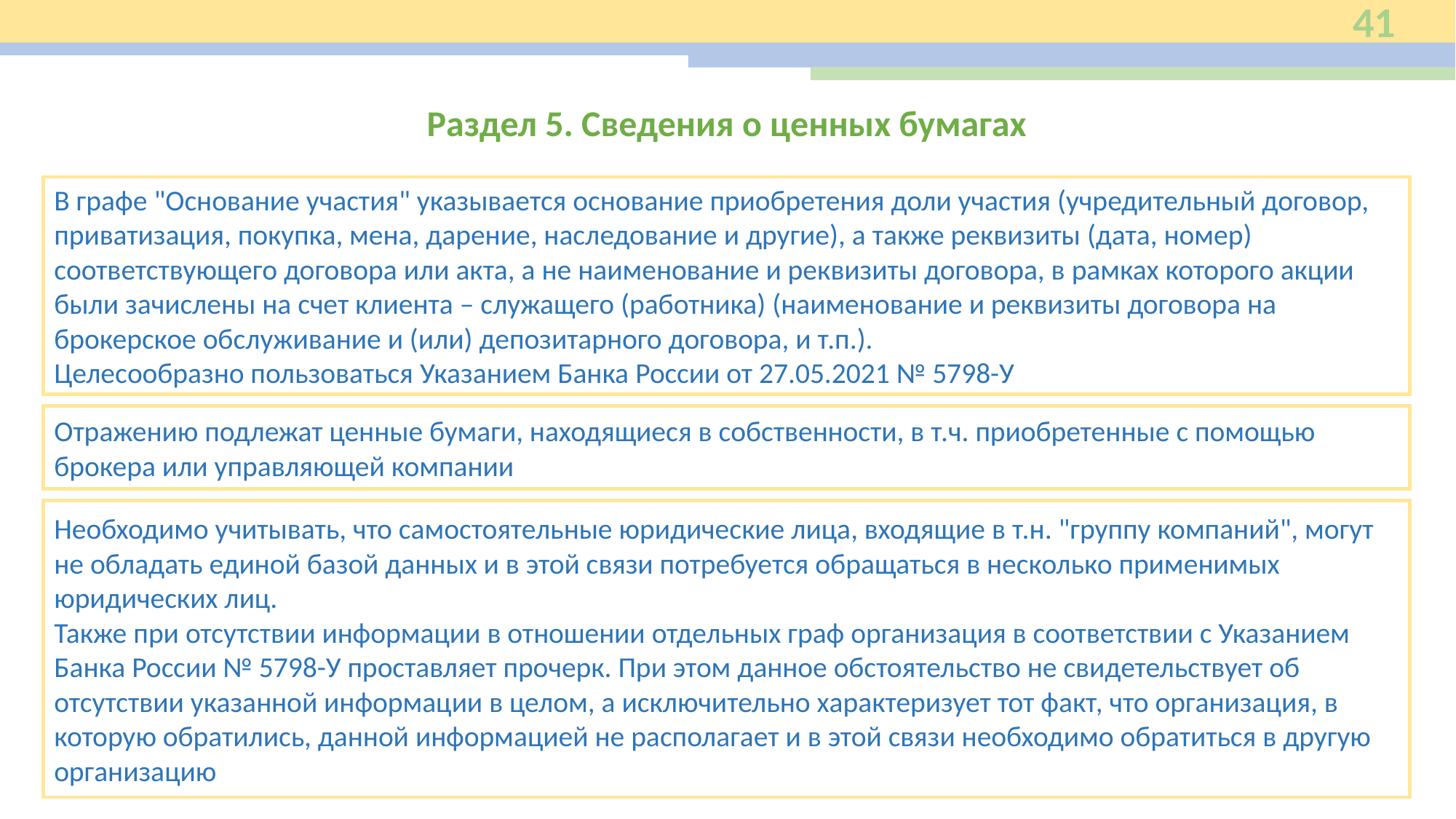

41

Раздел 5. Сведения о ценных бумагах
В графе "Основание участия" указывается основание приобретения доли участия (учредительный договор, приватизация, покупка, мена, дарение, наследование и другие), а также реквизиты (дата, номер) соответствующего договора или акта, а не наименование и реквизиты договора, в рамках которого акции были зачислены на счет клиента – служащего (работника) (наименование и реквизиты договора на брокерское обслуживание и (или) депозитарного договора, и т.п.).
Целесообразно пользоваться Указанием Банка России от 27.05.2021 № 5798-У
Отражению подлежат ценные бумаги, находящиеся в собственности, в т.ч. приобретенные с помощью брокера или управляющей компании
Необходимо учитывать, что самостоятельные юридические лица, входящие в т.н. "группу компаний", могут не обладать единой базой данных и в этой связи потребуется обращаться в несколько применимых юридических лиц.
Также при отсутствии информации в отношении отдельных граф организация в соответствии с Указанием Банка России № 5798-У проставляет прочерк. При этом данное обстоятельство не свидетельствует об отсутствии указанной информации в целом, а исключительно характеризует тот факт, что организация, в которую обратились, данной информацией не располагает и в этой связи необходимо обратиться в другую организацию